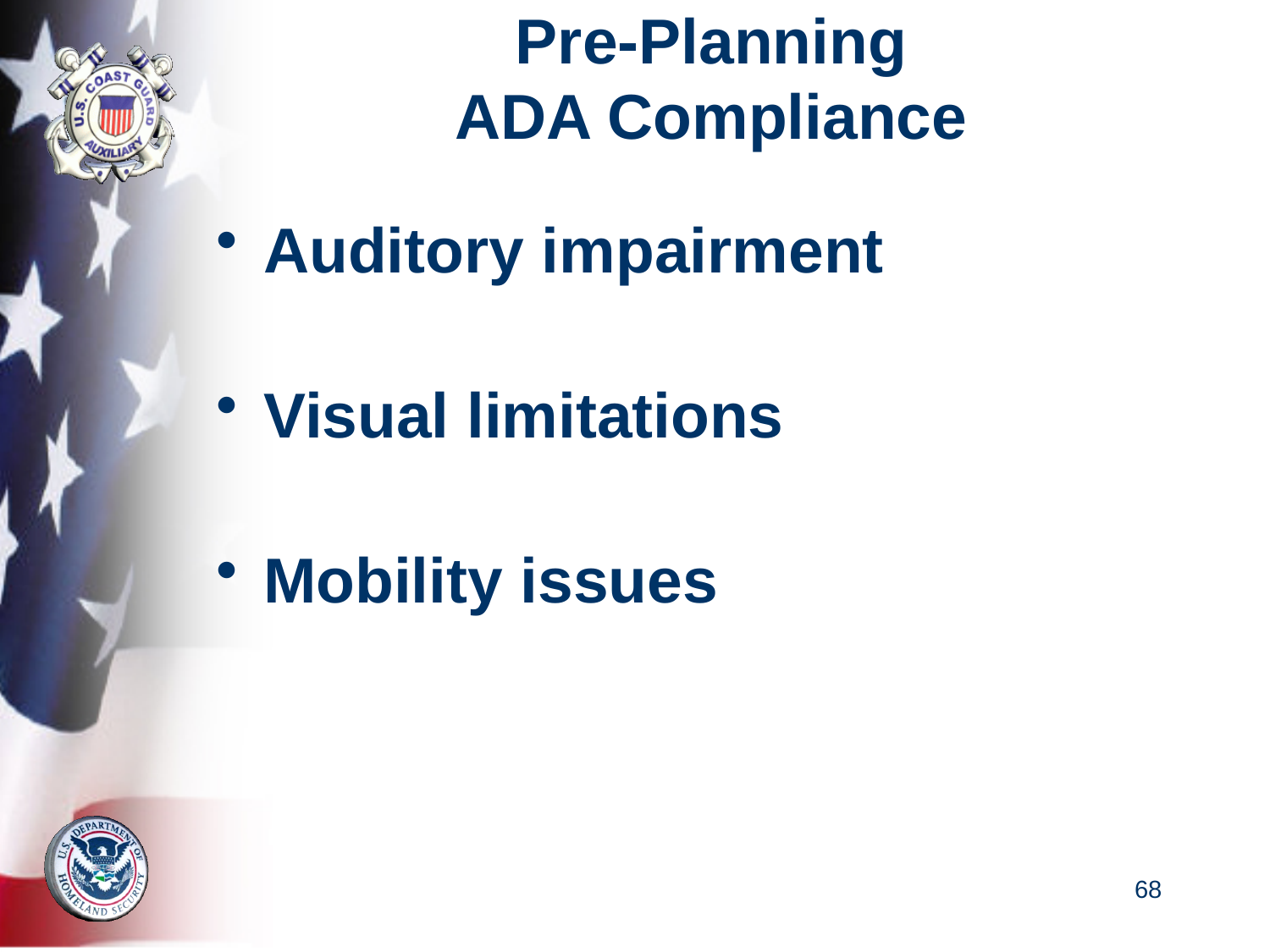

# Pre-Planning ADA Compliance
Auditory impairment
Visual limitations
Mobility issues
68